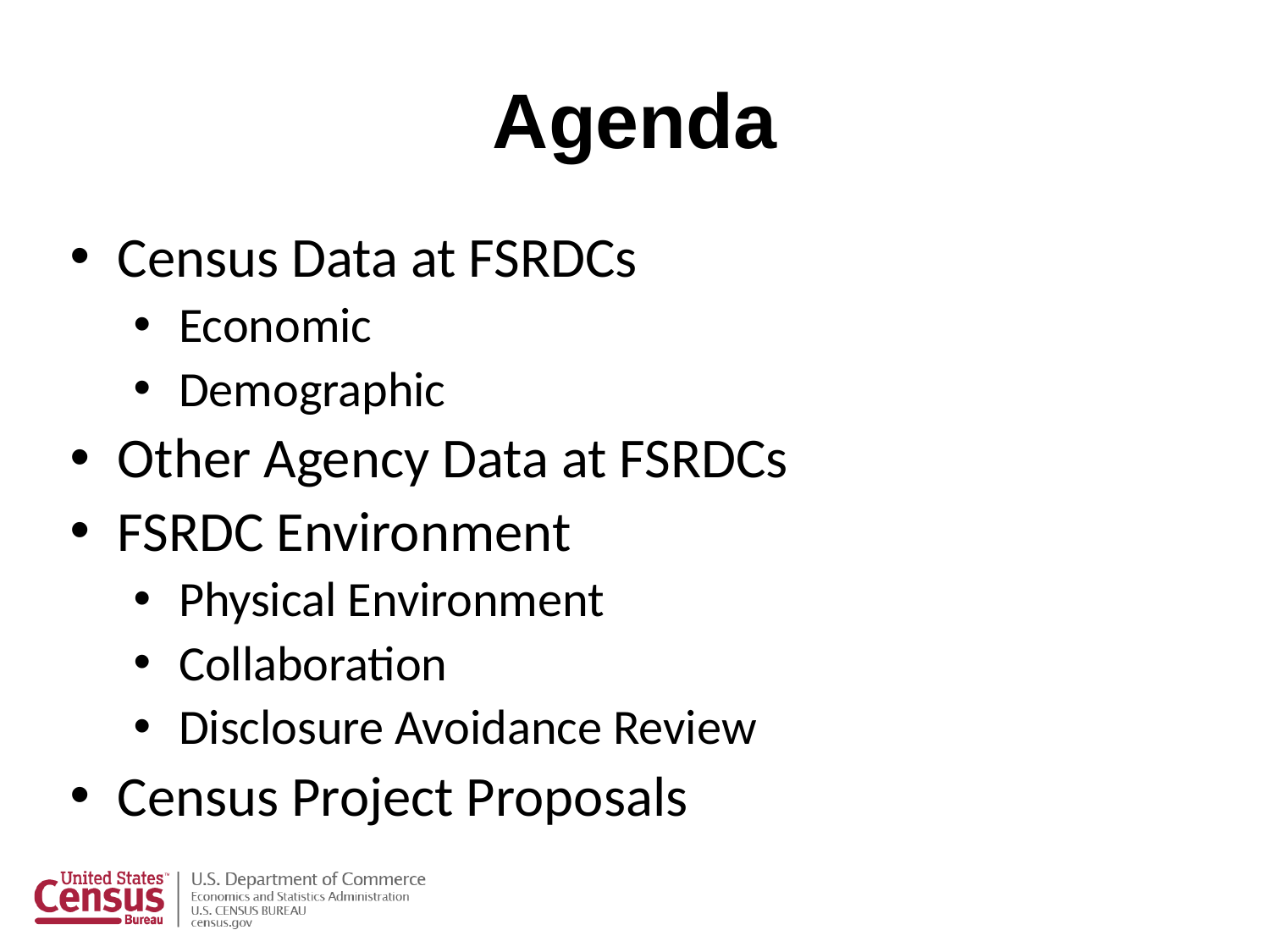

# Agenda
Census Data at FSRDCs
Economic
Demographic
Other Agency Data at FSRDCs
FSRDC Environment
Physical Environment
Collaboration
Disclosure Avoidance Review
Census Project Proposals